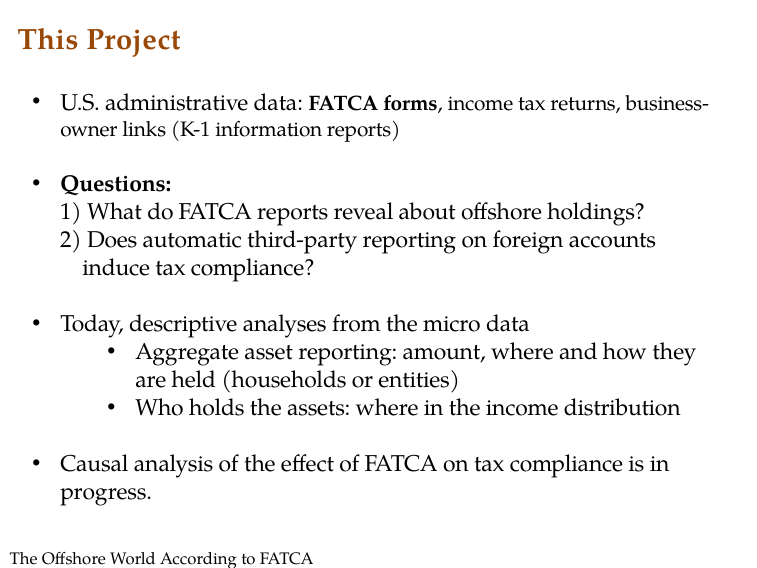

# This Project

U.S. administrative data: FATCA forms, income tax returns, business-owner links (K-1 information reports)

Questions:
     1) What do FATCA reports reveal about offshore holdings?
     2) Does automatic third-party reporting on foreign accounts
         induce tax compliance?

Today, descriptive analyses from the micro data
Aggregate asset reporting: amount, where and how they are held (households or entities)
Who holds the assets: where in the income distribution

Causal analysis of the effect of FATCA on tax compliance is in progress.